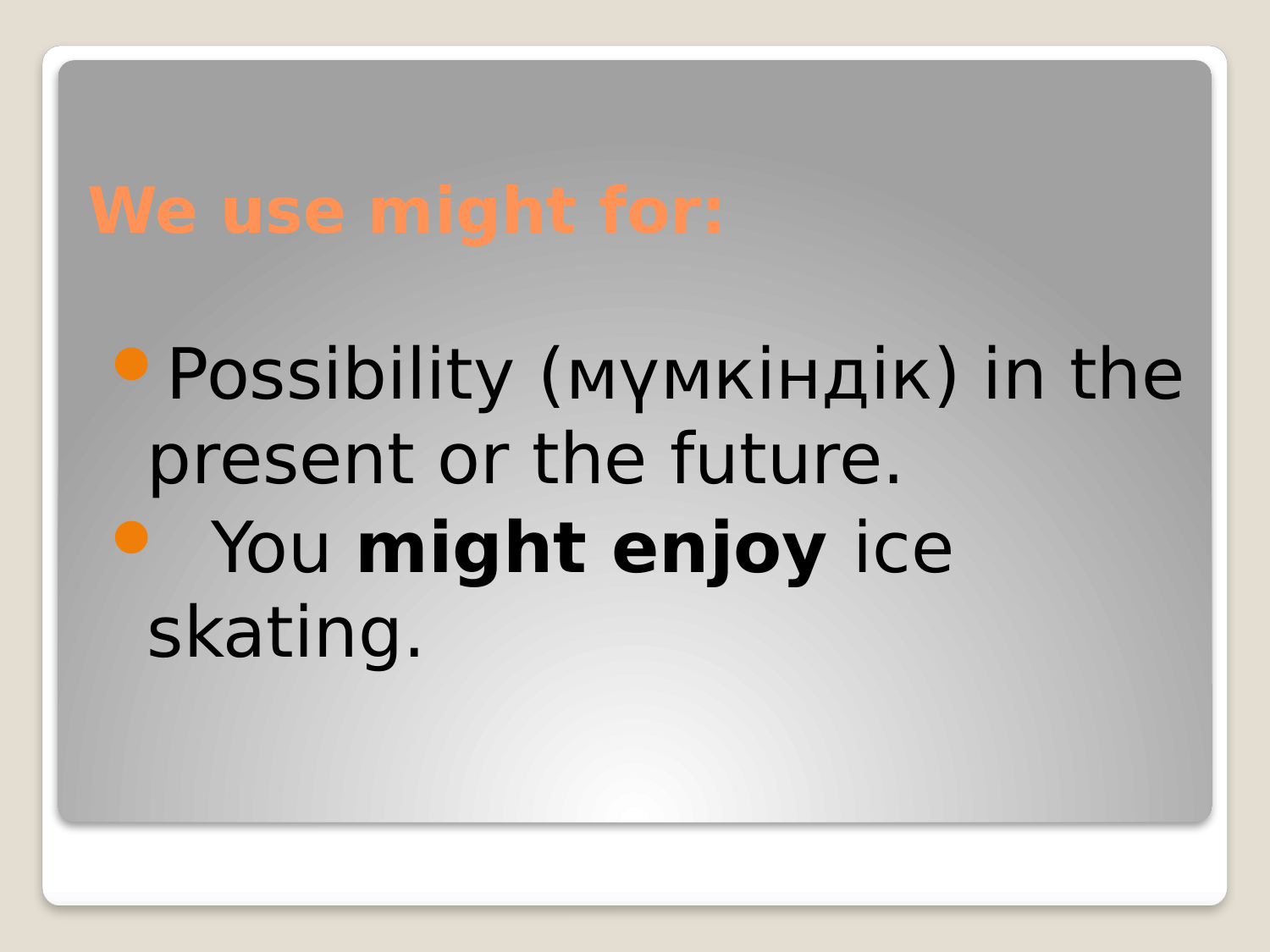

# We use might for:
Possibility (мүмкіндік) in the present or the future.
  You might enjoy ice skating.